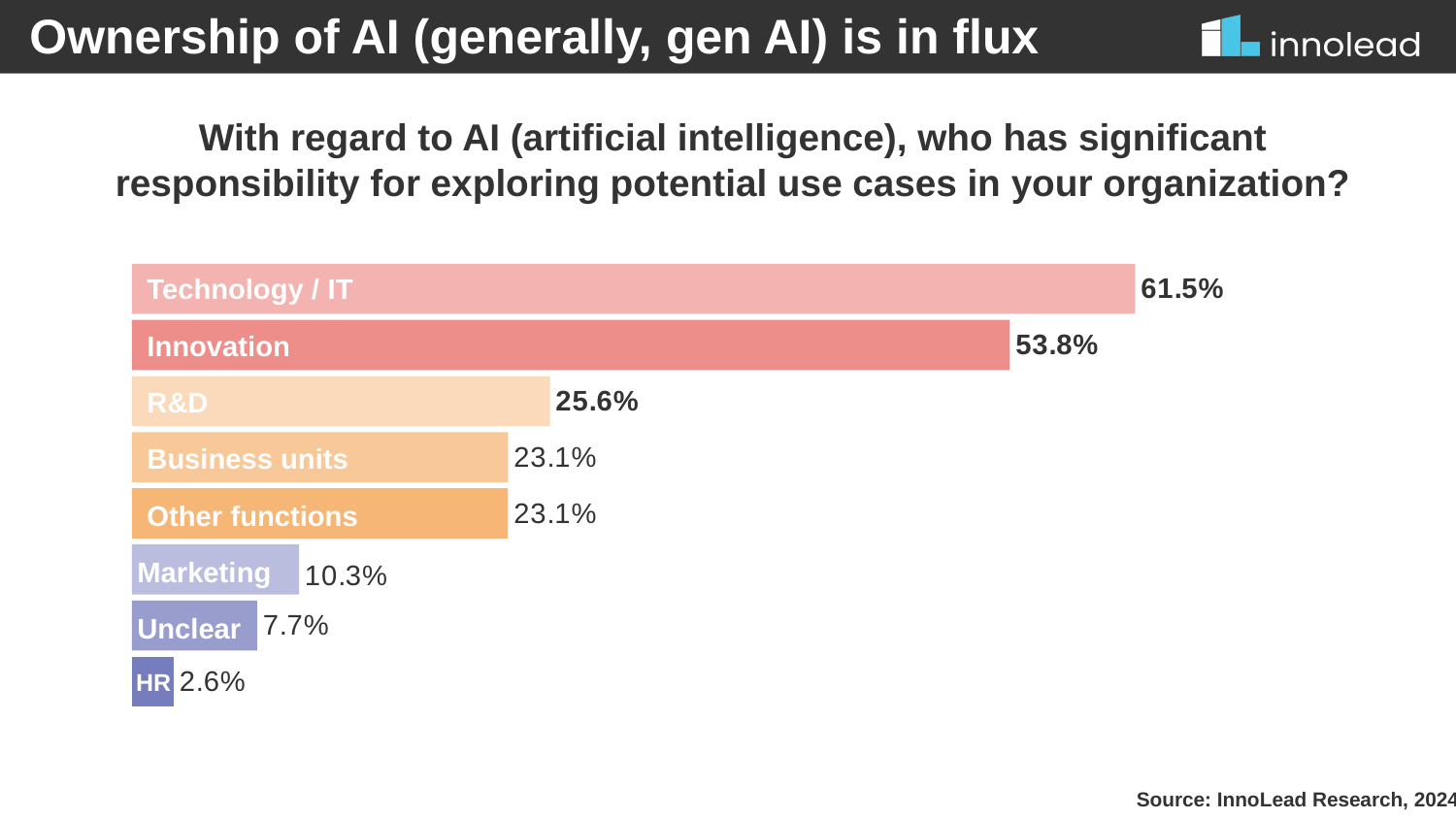

Ownership of AI (generally, gen AI) is in flux
With regard to AI (artificial intelligence), who has significant responsibility for exploring potential use cases in your organization?

### Chart

| Category | Satisfaction |
|---|---|
| Human resources department | 0.0256 |
| Not clear anyone is doing this at present | 0.0769 |
| Marketing department | 0.1026 |
| Other functional departments (strategy, corporate development, finance, etc.) | 0.2308 |
| Business units | 0.2308 |
| R&D department | 0.2564 |
| Innovation department | 0.5385 |
| Technology/IT department | 0.6154 |
Technology / IT
Innovation
R&D
Business units
Other functions
Marketing
Unclear
HR
Source: InnoLead Research, 2024